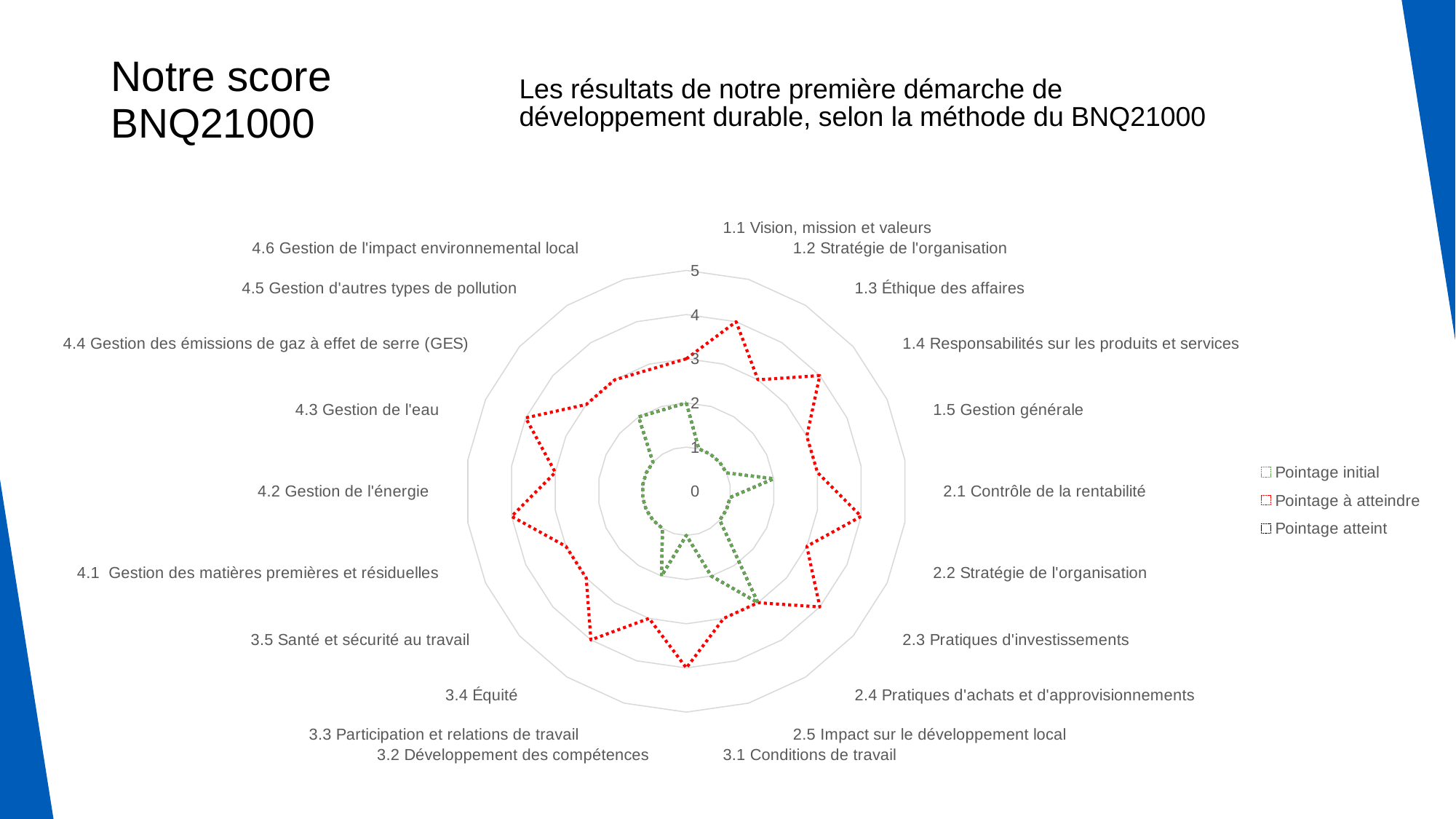

# Notre score BNQ21000
Les résultats de notre première démarche de développement durable, selon la méthode du BNQ21000

### Chart

| Category |  |  |  |
|---|---|---|---|
| Vision, mission et valeurs | 2.0 | 3.0 | 2.0 |
| Stratégie de l'organisation | 1.0 | 4.0 | 1.0 |
| Éthique des affaires | 1.0 | 3.0 | 1.0 |
| Responsabilités sur les produits et services | 1.0 | 4.0 | 1.0 |
| Gestion générale | 1.0 | 3.0 | 1.0 |
| Contrôle de la rentabilité | 2.0 | 3.0 | 2.0 |
| Stratégie de l'organisation | 1.0 | 4.0 | 1.0 |
| Pratiques d'investissements | 1.0 | 3.0 | 1.0 |
| Pratiques d'achats et d'approvisionnements | 1.0 | 4.0 | 1.0 |
| Impact sur le développement local | 3.0 | 3.0 | 3.0 |
| Conditions de travail | 2.0 | 3.0 | 2.0 |
| Développement des compétences | 1.0 | 4.0 | 1.0 |
| Participation et relations de travail | 2.0 | 3.0 | 2.0 |
| Équité | 1.0 | 4.0 | 1.0 |
| Santé et sécurité au travail | 1.0 | 3.0 | 1.0 |
|  Gestion des matières premières et résiduelles | 1.0 | 3.0 | 1.0 |
| Gestion de l'énergie | 1.0 | 4.0 | 1.0 |
| Gestion de l'eau | 1.0 | 3.0 | 1.0 |
| Gestion des émissions de gaz à effet de serre (GES) | 1.0 | 4.0 | 1.0 |
| Gestion d'autres types de pollution | 1.0 | 3.0 | 1.0 |
| Gestion de l'impact environnemental local | 2.0 | 3.0 | 2.0 |